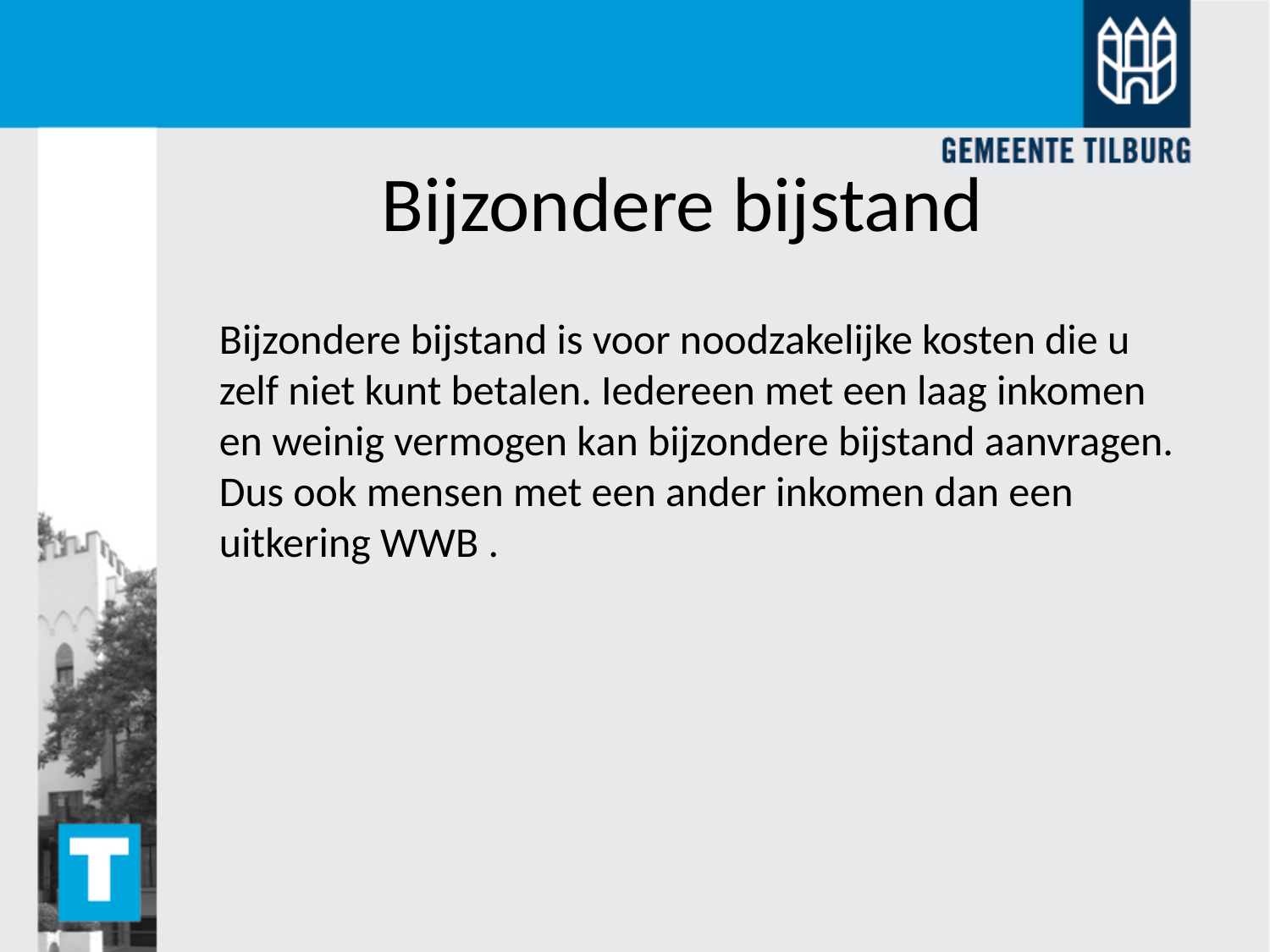

Bijzondere bijstand
     Bijzondere bijstand is voor noodzakelijke kosten die u zelf niet kunt betalen. Iedereen met een laag inkomen en weinig vermogen kan bijzondere bijstand aanvragen. Dus ook mensen met een ander inkomen dan een uitkering WWB .